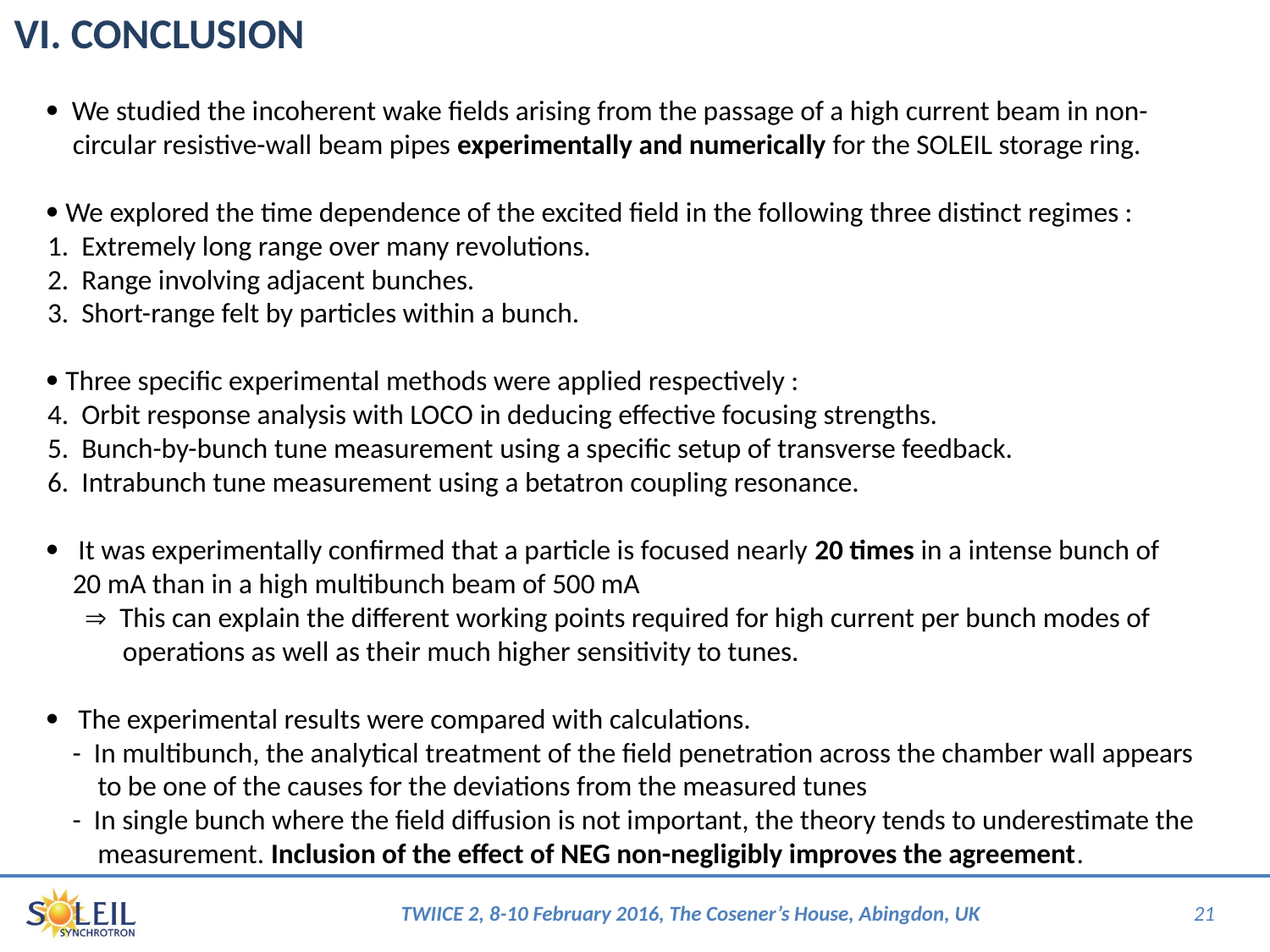

VI. CONCLUSION
•  We studied the incoherent wake fields arising from the passage of a high current beam in non-circular resistive-wall beam pipes experimentally and numerically for the SOLEIL storage ring.

• We explored the time dependence of the excited field in the following three distinct regimes :
  Extremely long range over many revolutions.
  Range involving adjacent bunches.
  Short-range felt by particles within a bunch.

• Three specific experimental methods were applied respectively :
  Orbit response analysis with LOCO in deducing effective focusing strengths.
  Bunch-by-bunch tune measurement using a specific setup of transverse feedback.
  Intrabunch tune measurement using a betatron coupling resonance.

•   It was experimentally confirmed that a particle is focused nearly 20 times in a intense bunch of      20 mA than in a high multibunch beam of 500 mA
⇒  This can explain the different working points required for high current per bunch modes of operations as well as their much higher sensitivity to tunes.

•   The experimental results were compared with calculations.
-  In multibunch, the analytical treatment of the field penetration across the chamber wall appears to be one of the causes for the deviations from the measured tunes
-  In single bunch where the field diffusion is not important, the theory tends to underestimate the measurement. Inclusion of the effect of NEG non-negligibly improves the agreement.